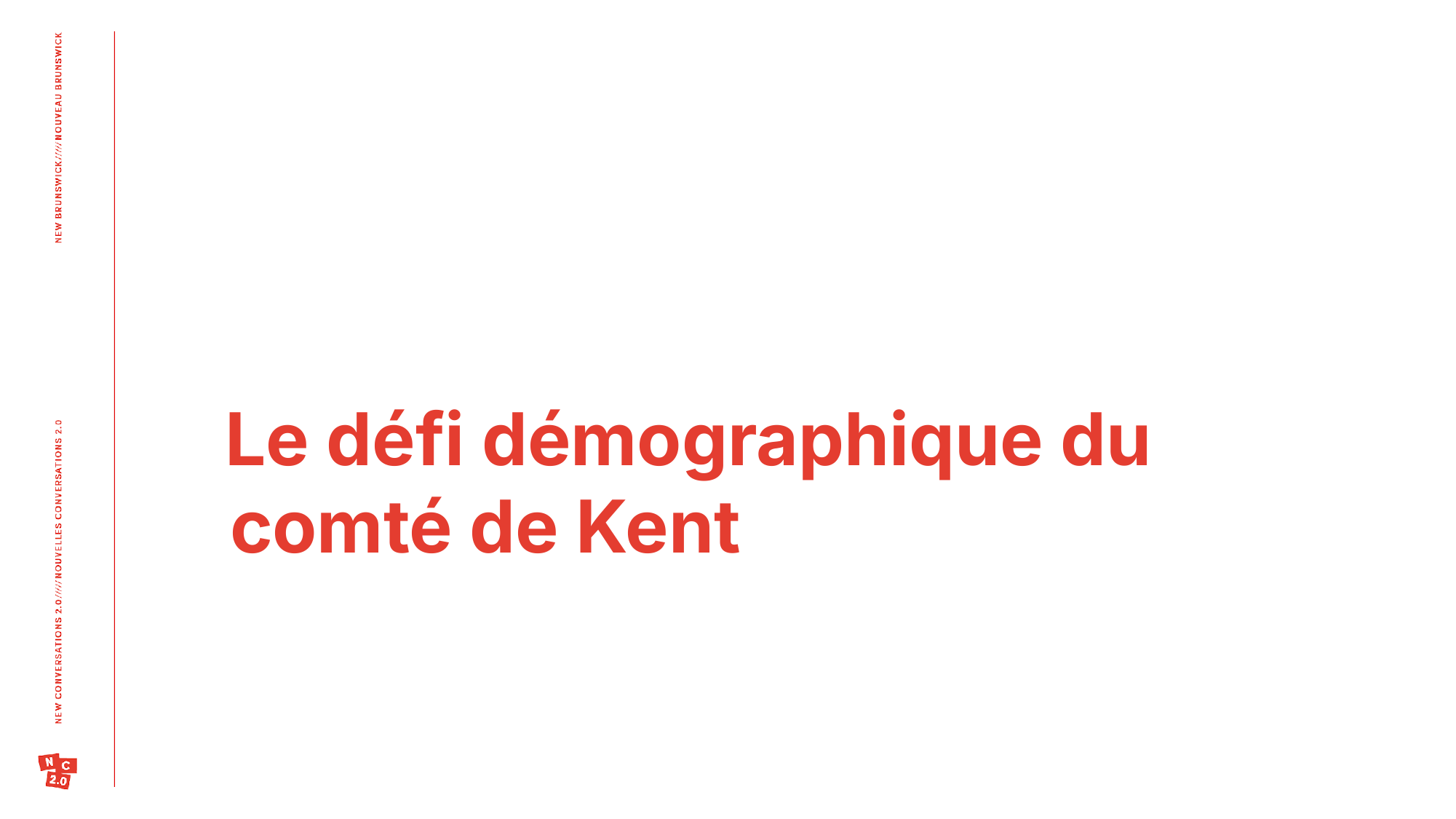

Le défi démographique du comté de Kent